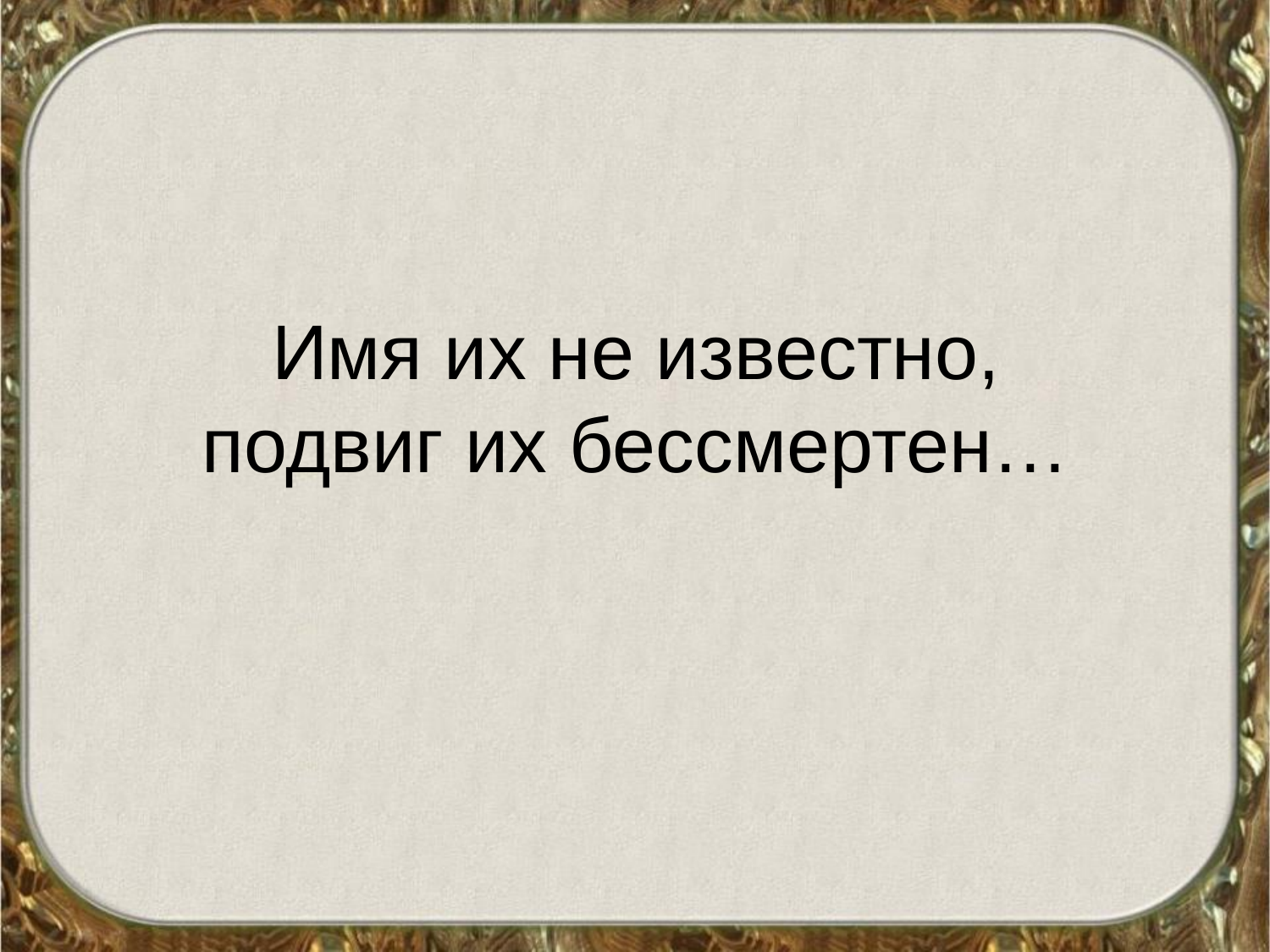

# Имя их не известно, подвиг их бессмертен…